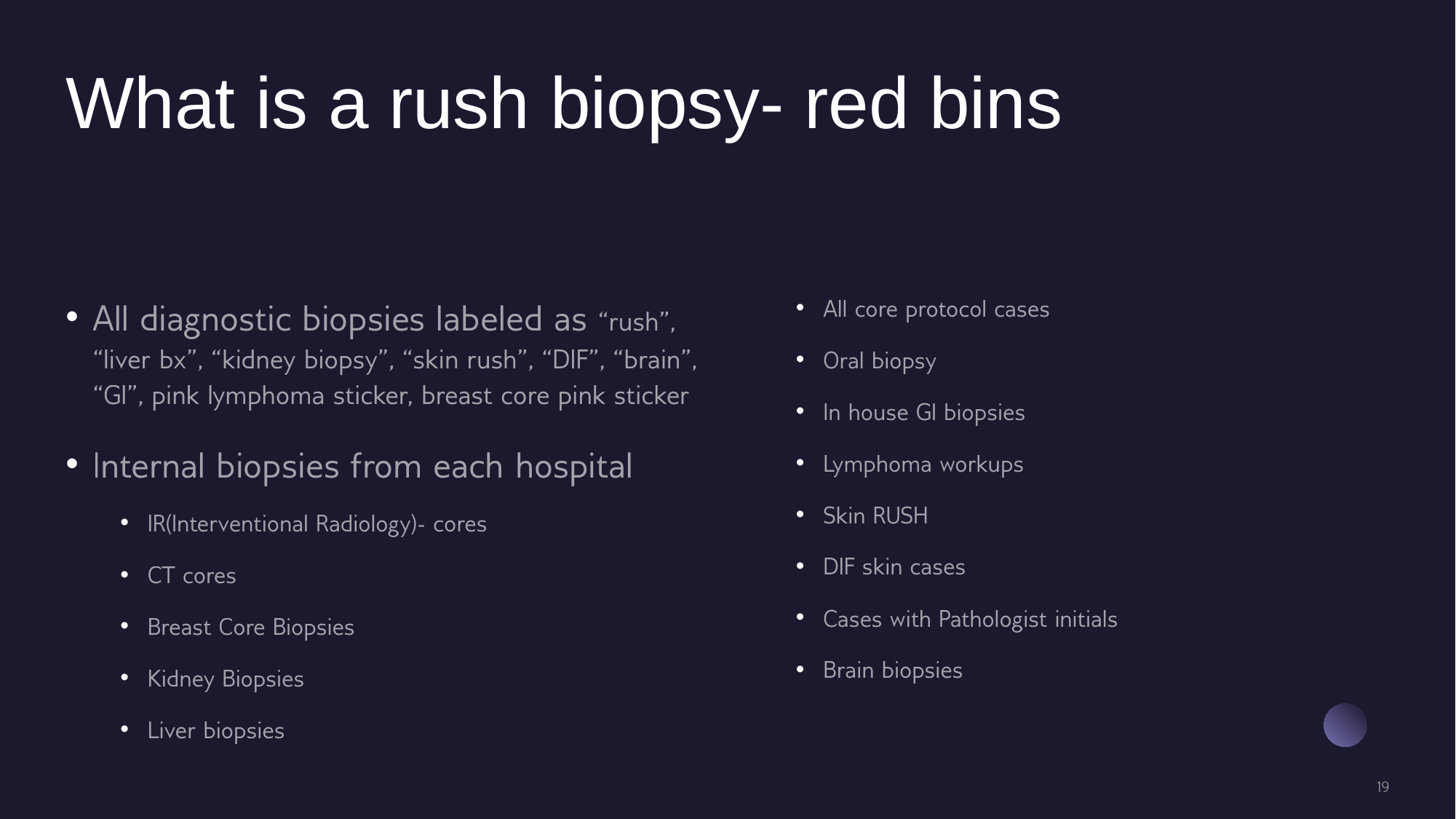

# What is a rush biopsy- red bins
All core protocol cases
Oral biopsy
In house GI biopsies
Lymphoma workups
Skin RUSH
DIF skin cases
Cases with Pathologist initials
Brain biopsies
All diagnostic biopsies labeled as “rush”, “liver bx”, “kidney biopsy”, “skin rush”, “DIF”, “brain”, “GI”, pink lymphoma sticker, breast core pink sticker
Internal biopsies from each hospital
IR(Interventional Radiology)- cores
CT cores
Breast Core Biopsies
Kidney Biopsies
Liver biopsies
19